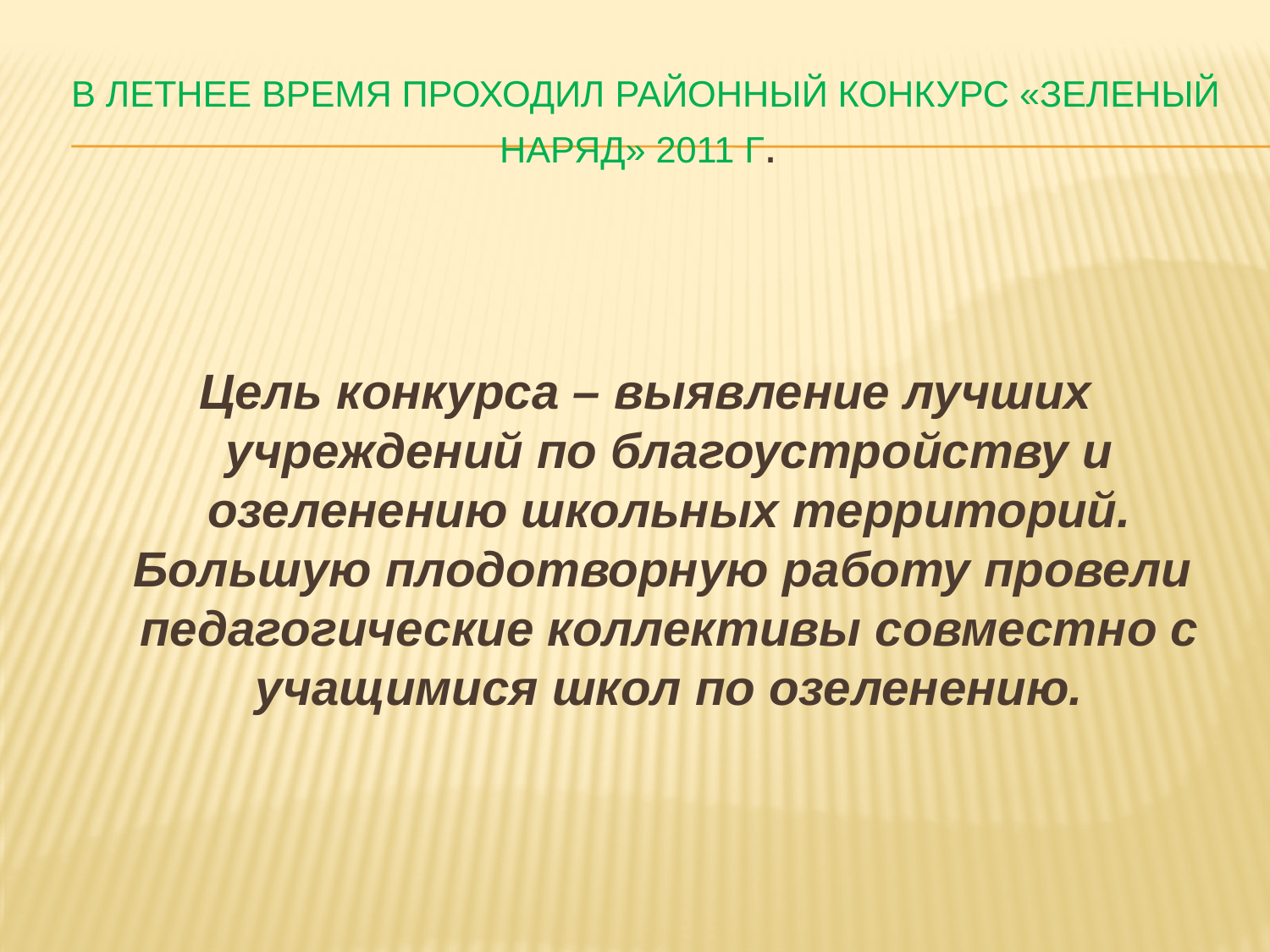

# В летнее время проходил районный конкурс «Зеленый наряд» 2011 г.

Цель конкурса – выявление лучших учреждений по благоустройству и озеленению школьных территорий. Большую плодотворную работу провели  педагогические коллективы совместно с учащимися школ по озеленению.